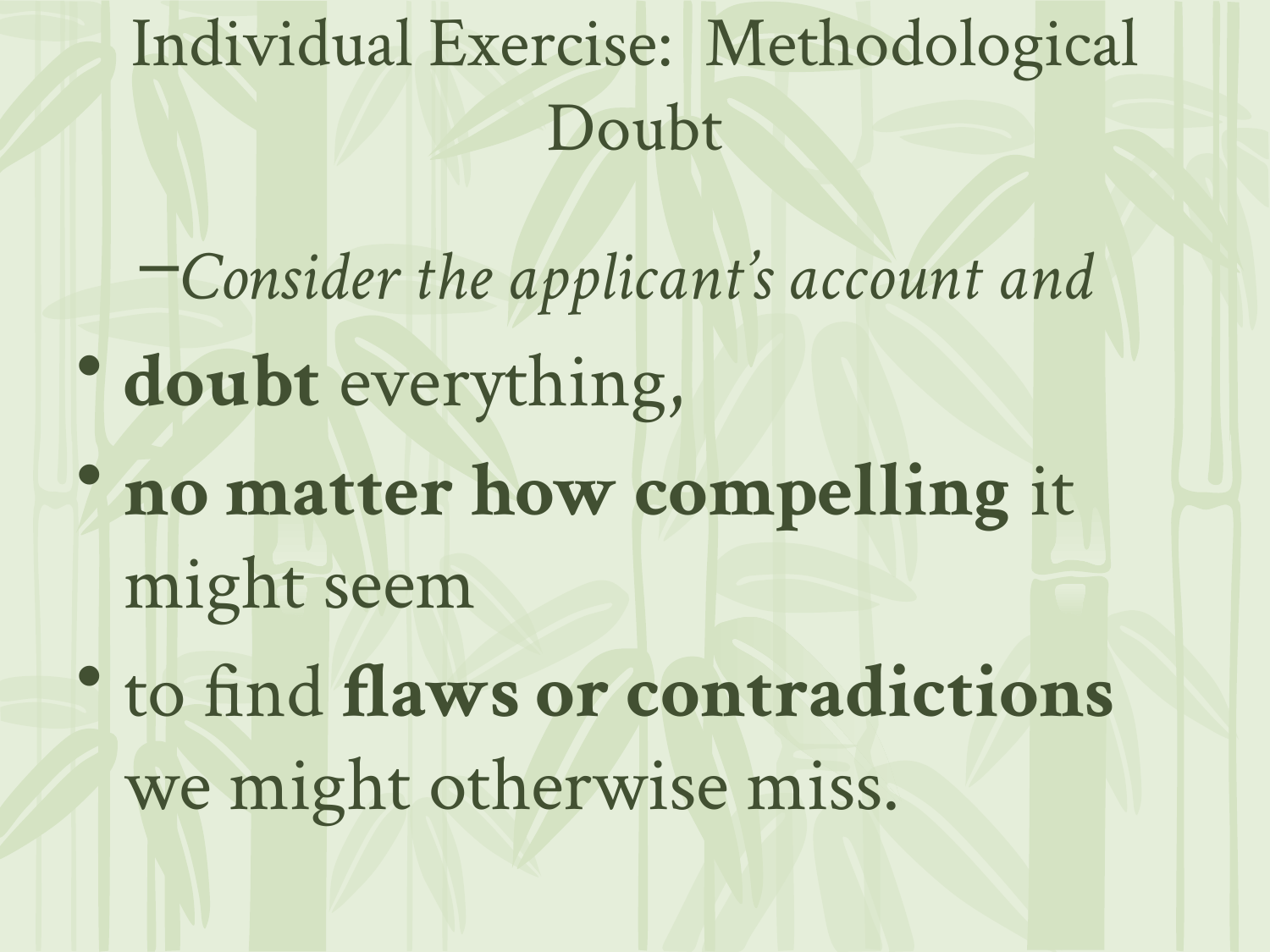

# Individual Exercise:  Methodological Doubt
Consider the applicant’s account and
doubt everything,
no matter how compelling it might seem
to find flaws or contradictions we might otherwise miss.